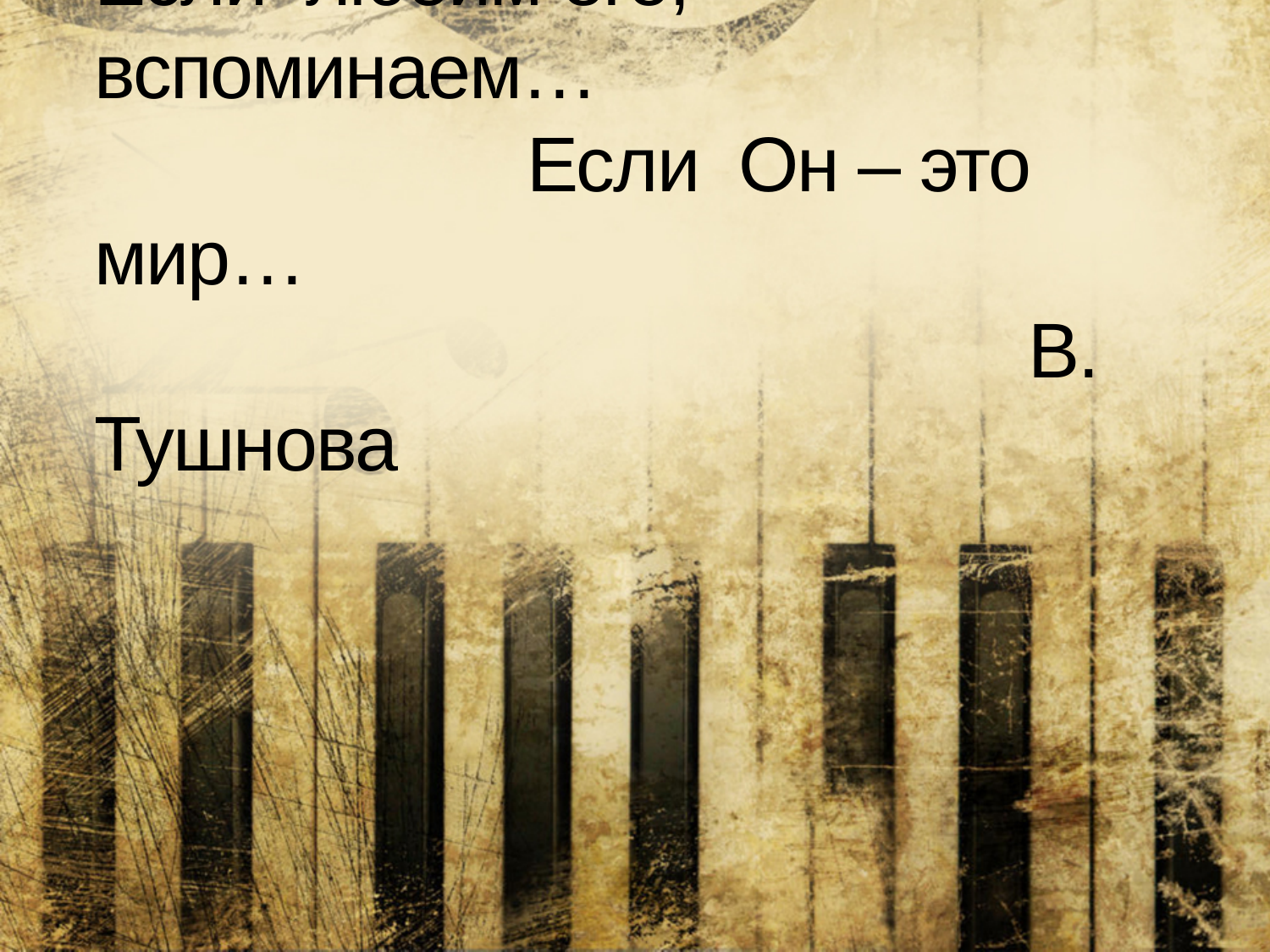

# Почему говорится «Его не стало»? Если мы ощущаем  его непрестанно, Если  любим его, вспоминаем… Если  Он – это мир… В. Тушнова